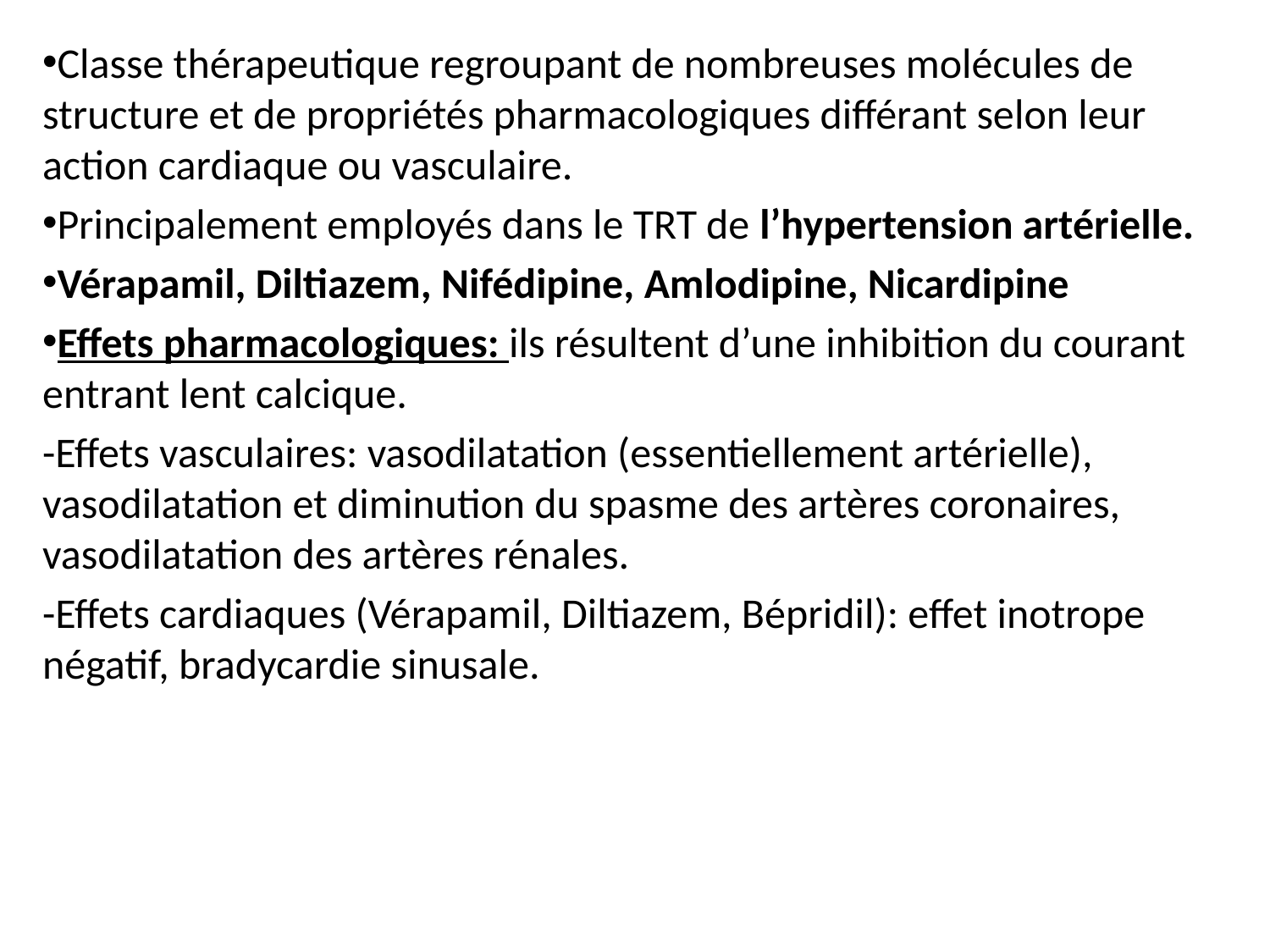

Classe thérapeutique regroupant de nombreuses molécules de structure et de propriétés pharmacologiques différant selon leur action cardiaque ou vasculaire.
Principalement employés dans le TRT de l’hypertension artérielle.
Vérapamil, Diltiazem, Nifédipine, Amlodipine, Nicardipine
Effets pharmacologiques: ils résultent d’une inhibition du courant entrant lent calcique.
-Effets vasculaires: vasodilatation (essentiellement artérielle), vasodilatation et diminution du spasme des artères coronaires, vasodilatation des artères rénales.
-Effets cardiaques (Vérapamil, Diltiazem, Bépridil): effet inotrope négatif, bradycardie sinusale.